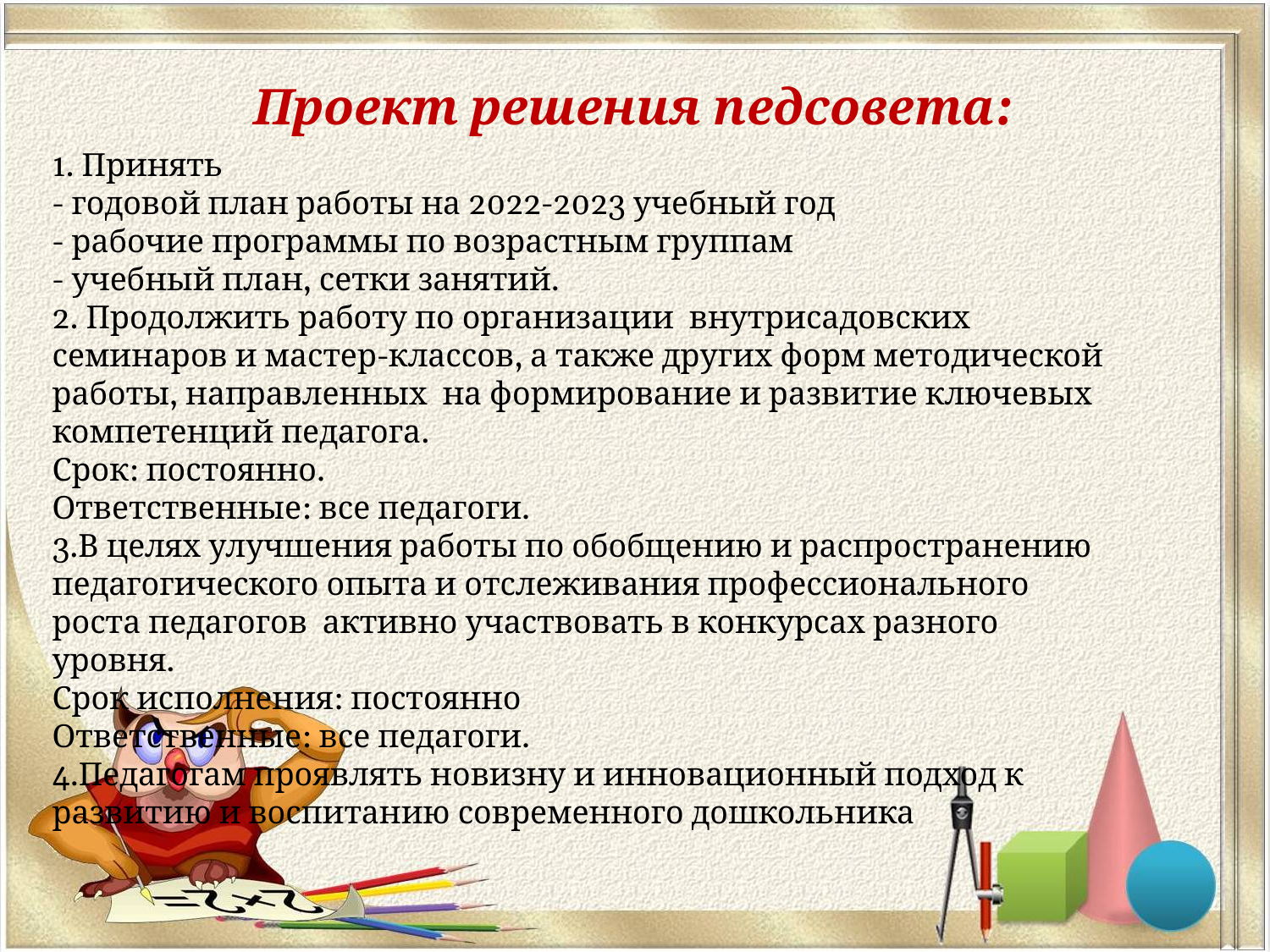

Проект решения педсовета:

1. Принять
- годовой план работы на 2022-2023 учебный год
- рабочие программы по возрастным группам
- учебный план, сетки занятий.
2. Продолжить работу по организации  внутрисадовских семинаров и мастер-классов, а также других форм методической работы, направленных  на формирование и развитие ключевых компетенций педагога.
Срок: постоянно.
Ответственные: все педагоги.
3.В целях улучшения работы по обобщению и распространению педагогического опыта и отслеживания профессионального роста педагогов  активно участвовать в конкурсах разного уровня.
Срок исполнения: постоянно
Ответственные: все педагоги.
4.Педагогам проявлять новизну и инновационный подход к развитию и воспитанию современного дошкольника